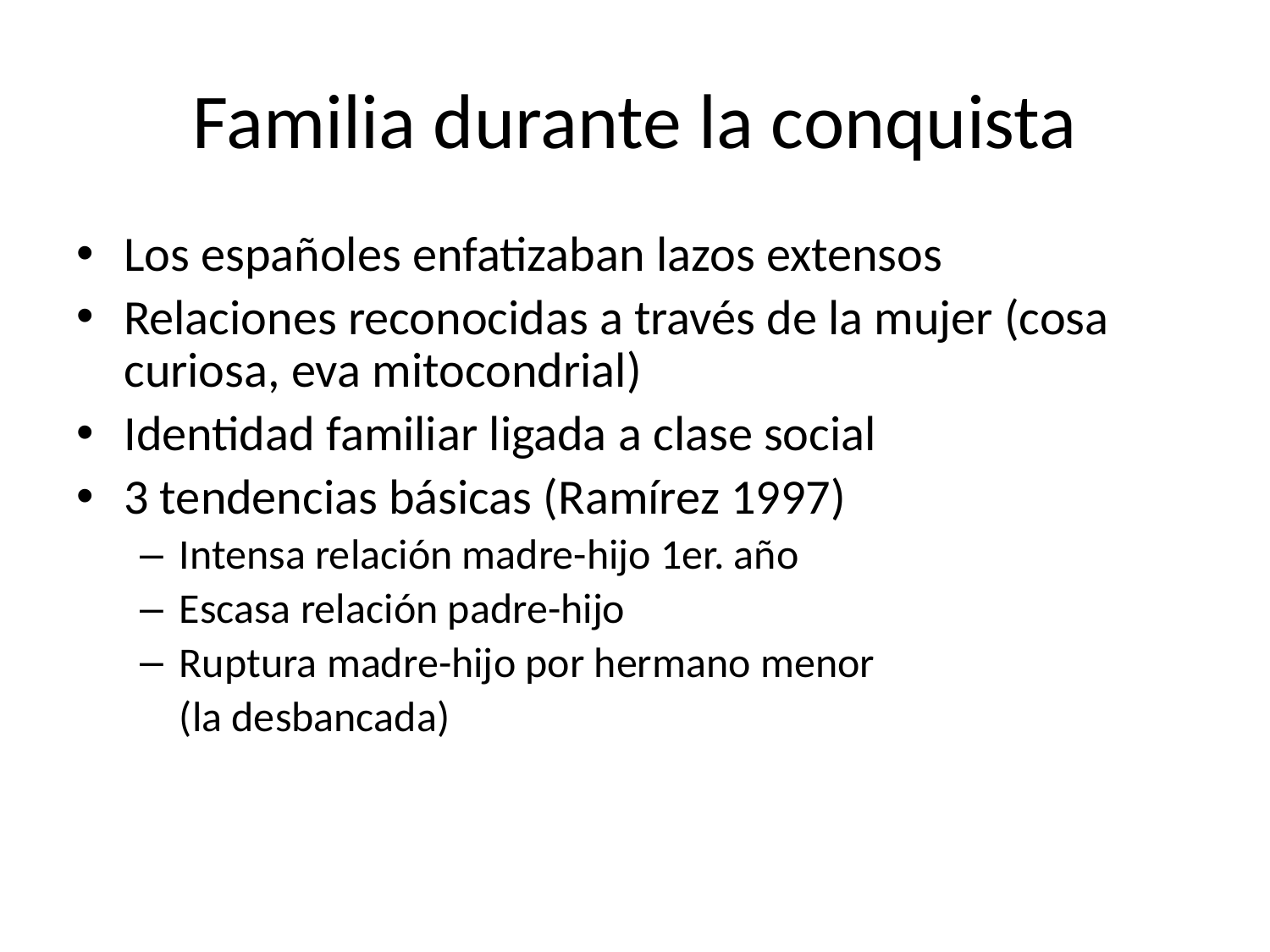

# Familia durante la conquista
Los españoles enfatizaban lazos extensos
Relaciones reconocidas a través de la mujer (cosa curiosa, eva mitocondrial)
Identidad familiar ligada a clase social
3 tendencias básicas (Ramírez 1997)
Intensa relación madre-hijo 1er. año
Escasa relación padre-hijo
Ruptura madre-hijo por hermano menor
	(la desbancada)